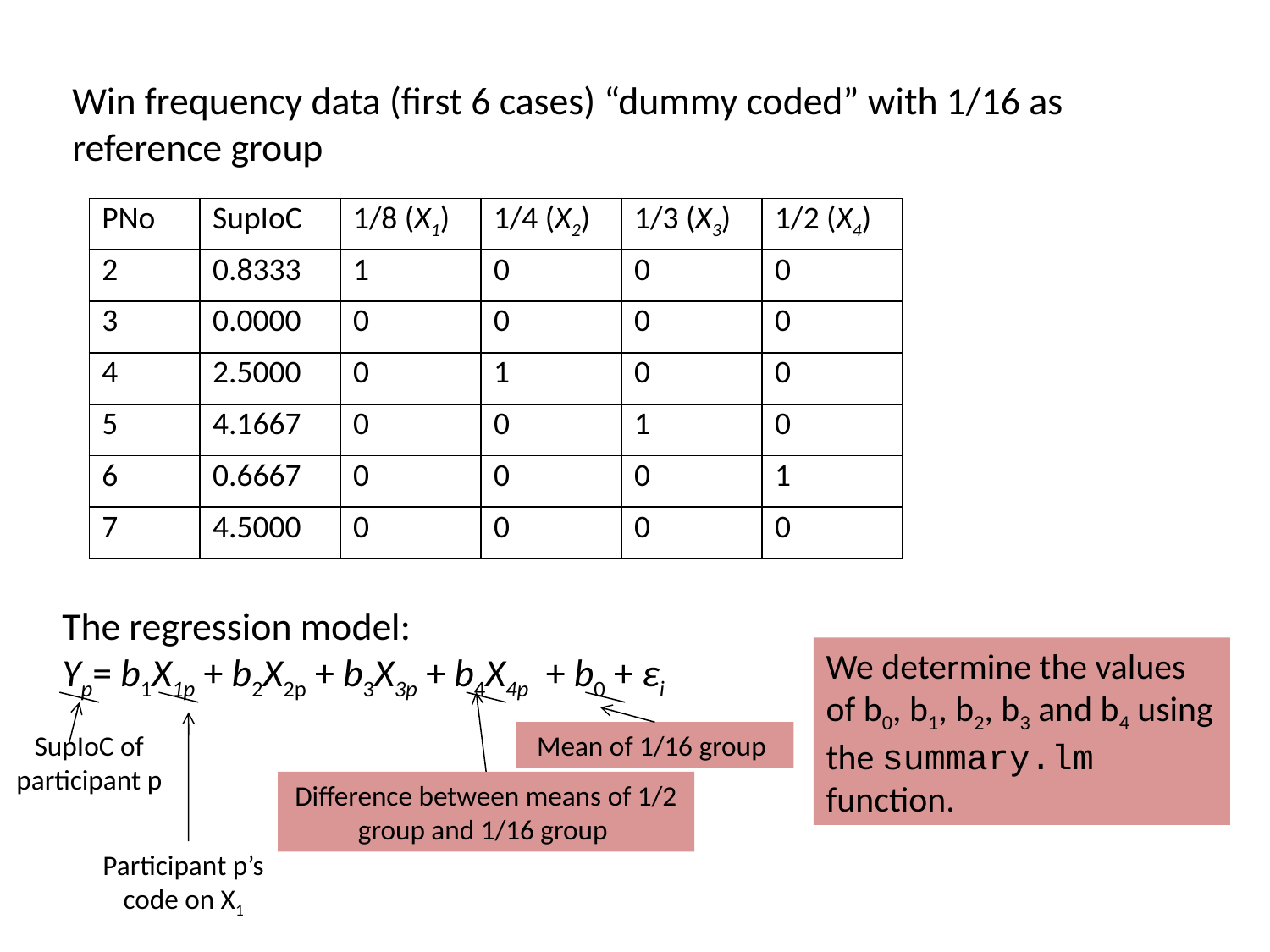

Win frequency data (first 6 cases) “dummy coded” with 1/16 as reference group
| PNo | SupIoC | 1/8 (X1) | 1/4 (X2) | 1/3 (X3) | 1/2 (X4) |
| --- | --- | --- | --- | --- | --- |
| 2 | 0.8333 | 1 | 0 | 0 | 0 |
| 3 | 0.0000 | 0 | 0 | 0 | 0 |
| 4 | 2.5000 | 0 | 1 | 0 | 0 |
| 5 | 4.1667 | 0 | 0 | 1 | 0 |
| 6 | 0.6667 | 0 | 0 | 0 | 1 |
| 7 | 4.5000 | 0 | 0 | 0 | 0 |
The regression model:
Yp= b1X1p + b2X2p + b3X3p + b4X4p  + b0 + εi
We determine the values of b0, b1, b2, b3 and b4 using the summary.lm function.
SupIoC of participant p
Mean of 1/16 group
Difference between means of 1/2 group and 1/16 group
Participant p’s code on X1